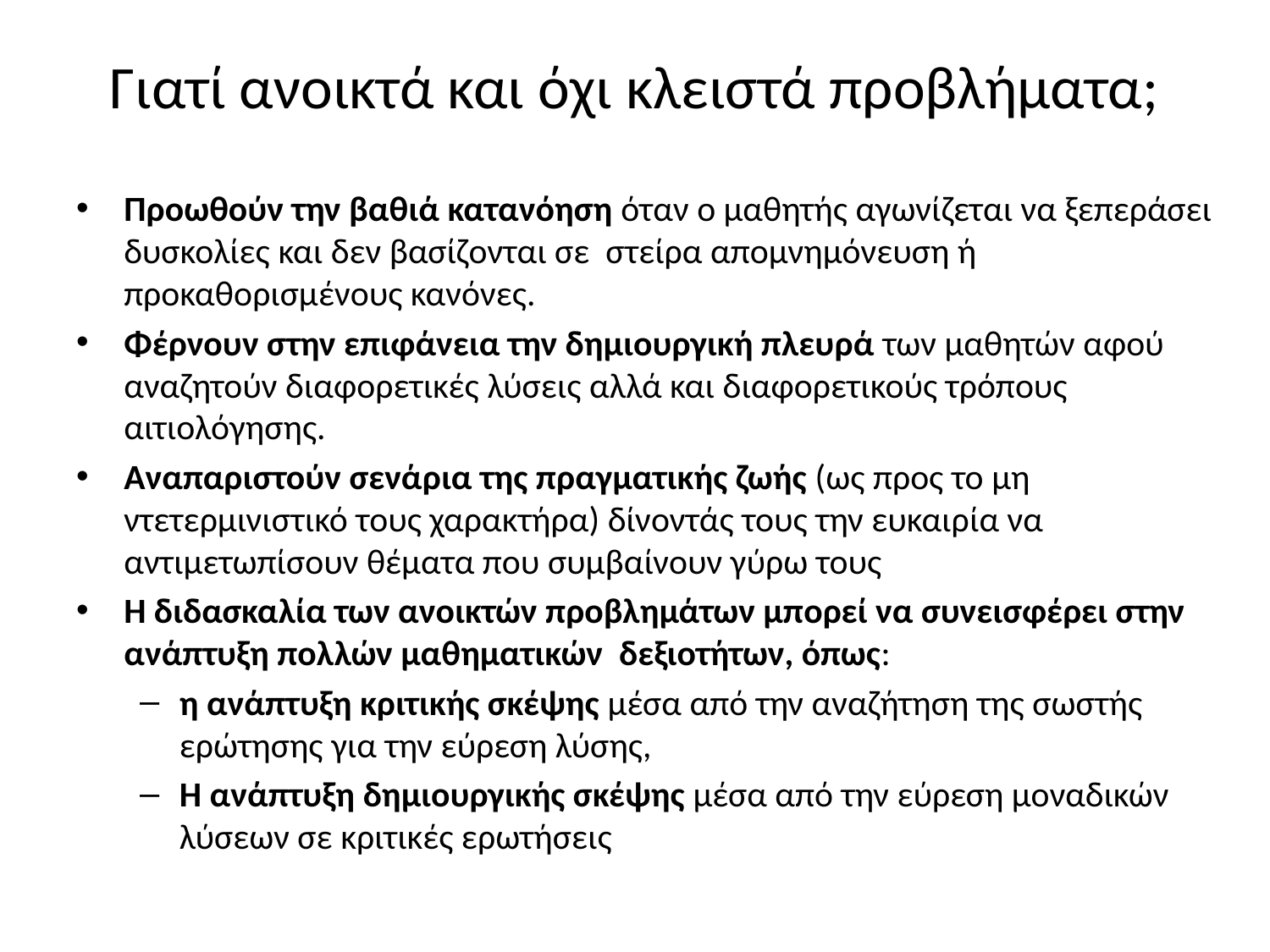

# Γιατί ανοικτά και όχι κλειστά προβλήματα;
Προωθούν την βαθιά κατανόηση όταν ο μαθητής αγωνίζεται να ξεπεράσει δυσκολίες και δεν βασίζονται σε  στείρα απομνημόνευση ή προκαθορισμένους κανόνες.
Φέρνουν στην επιφάνεια την δημιουργική πλευρά των μαθητών αφού αναζητούν διαφορετικές λύσεις αλλά και διαφορετικούς τρόπους αιτιολόγησης.
Αναπαριστούν σενάρια της πραγματικής ζωής (ως προς το μη ντετερμινιστικό τους χαρακτήρα) δίνοντάς τους την ευκαιρία να αντιμετωπίσουν θέματα που συμβαίνουν γύρω τους
Η διδασκαλία των ανοικτών προβλημάτων μπορεί να συνεισφέρει στην ανάπτυξη πολλών μαθηματικών  δεξιοτήτων, όπως:
η ανάπτυξη κριτικής σκέψης μέσα από την αναζήτηση της σωστής ερώτησης για την εύρεση λύσης,
Η ανάπτυξη δημιουργικής σκέψης μέσα από την εύρεση μοναδικών λύσεων σε κριτικές ερωτήσεις